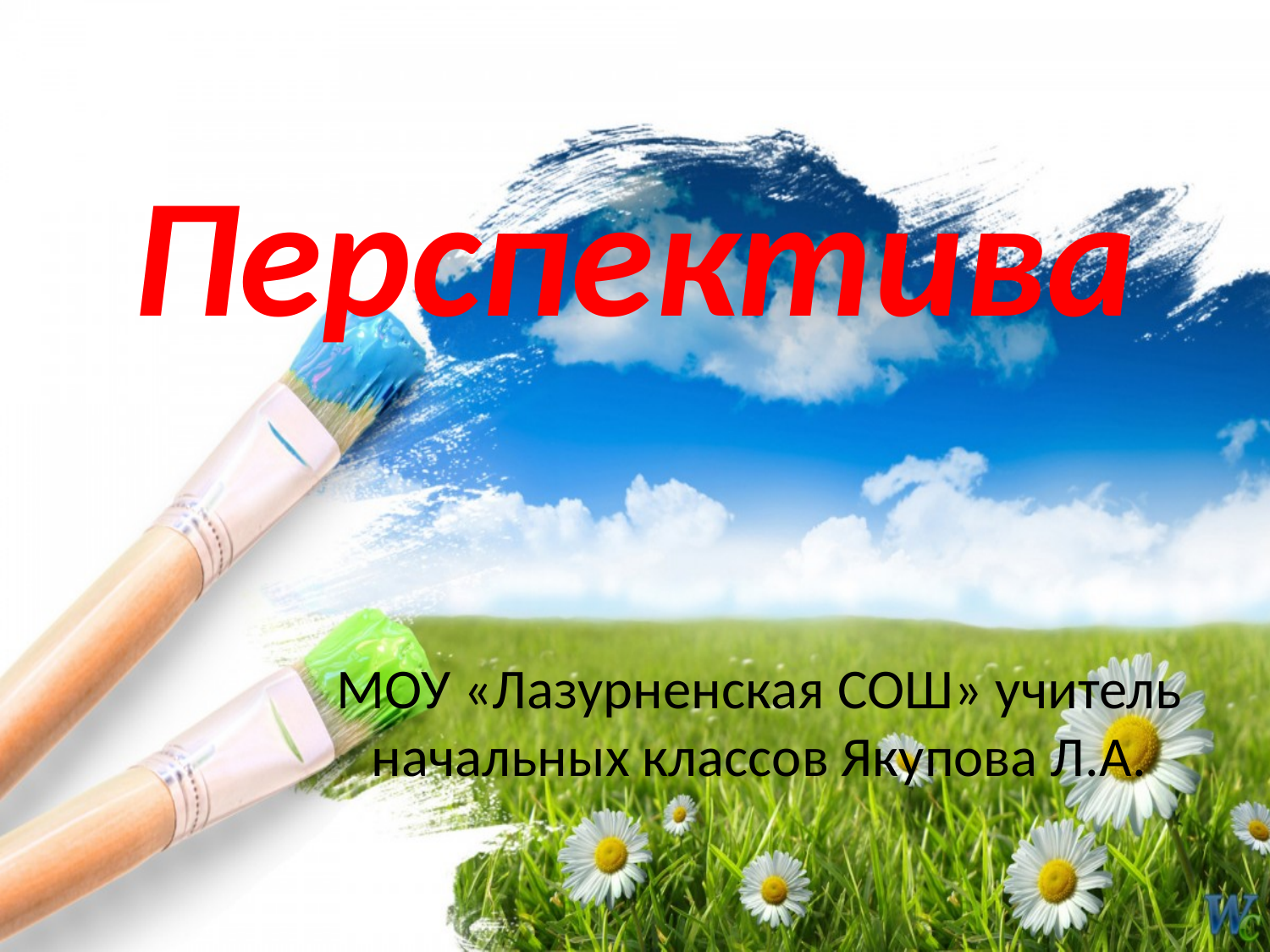

# Перспектива
МОУ «Лазурненская СОШ» учитель начальных классов Якупова Л.А.